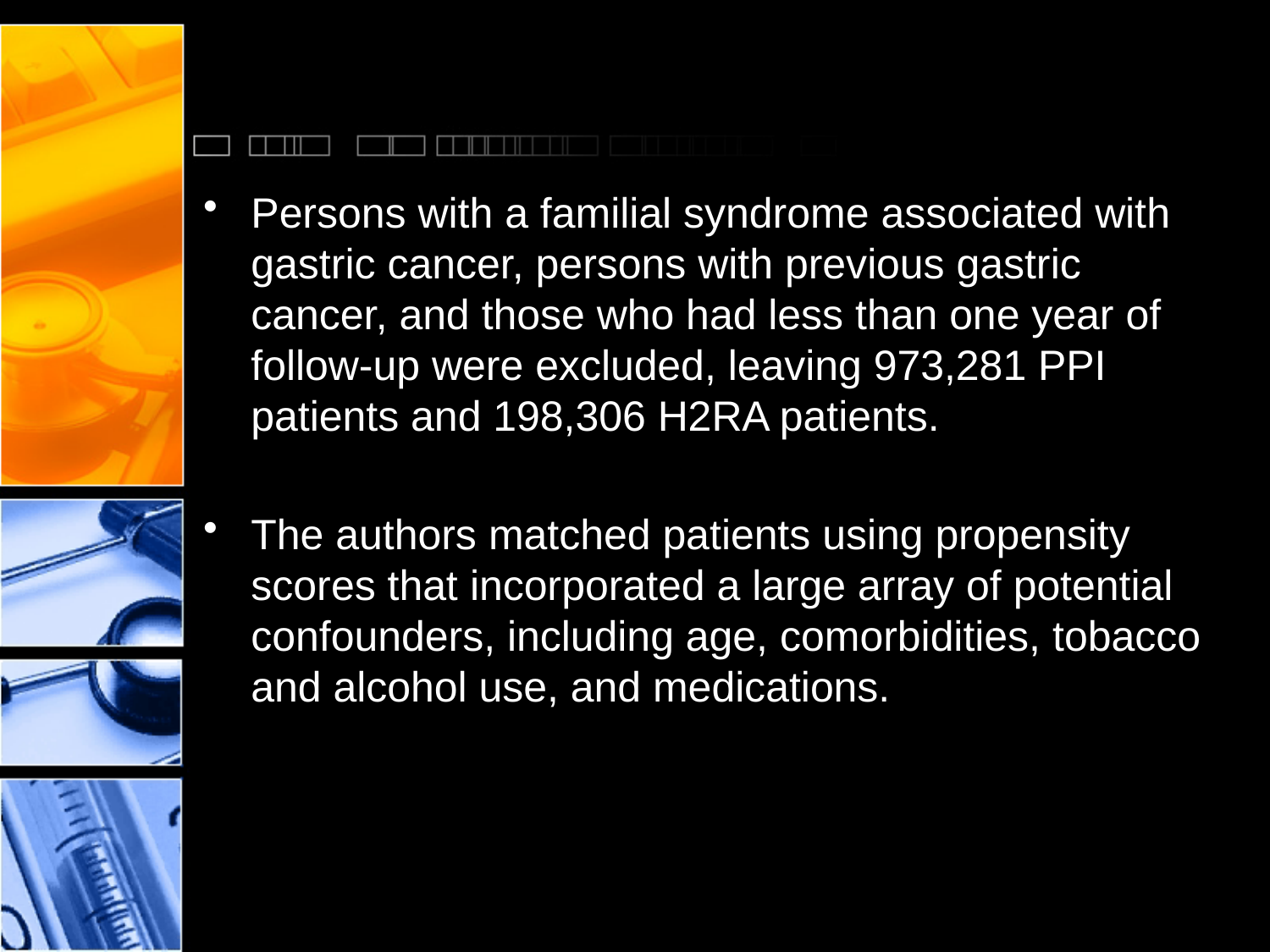

#
Persons with a familial syndrome associated with gastric cancer, persons with previous gastric cancer, and those who had less than one year of follow-up were excluded, leaving 973,281 PPI patients and 198,306 H2RA patients.

The authors matched patients using propensity scores that incorporated a large array of potential confounders, including age, comorbidities, tobacco and alcohol use, and medications.